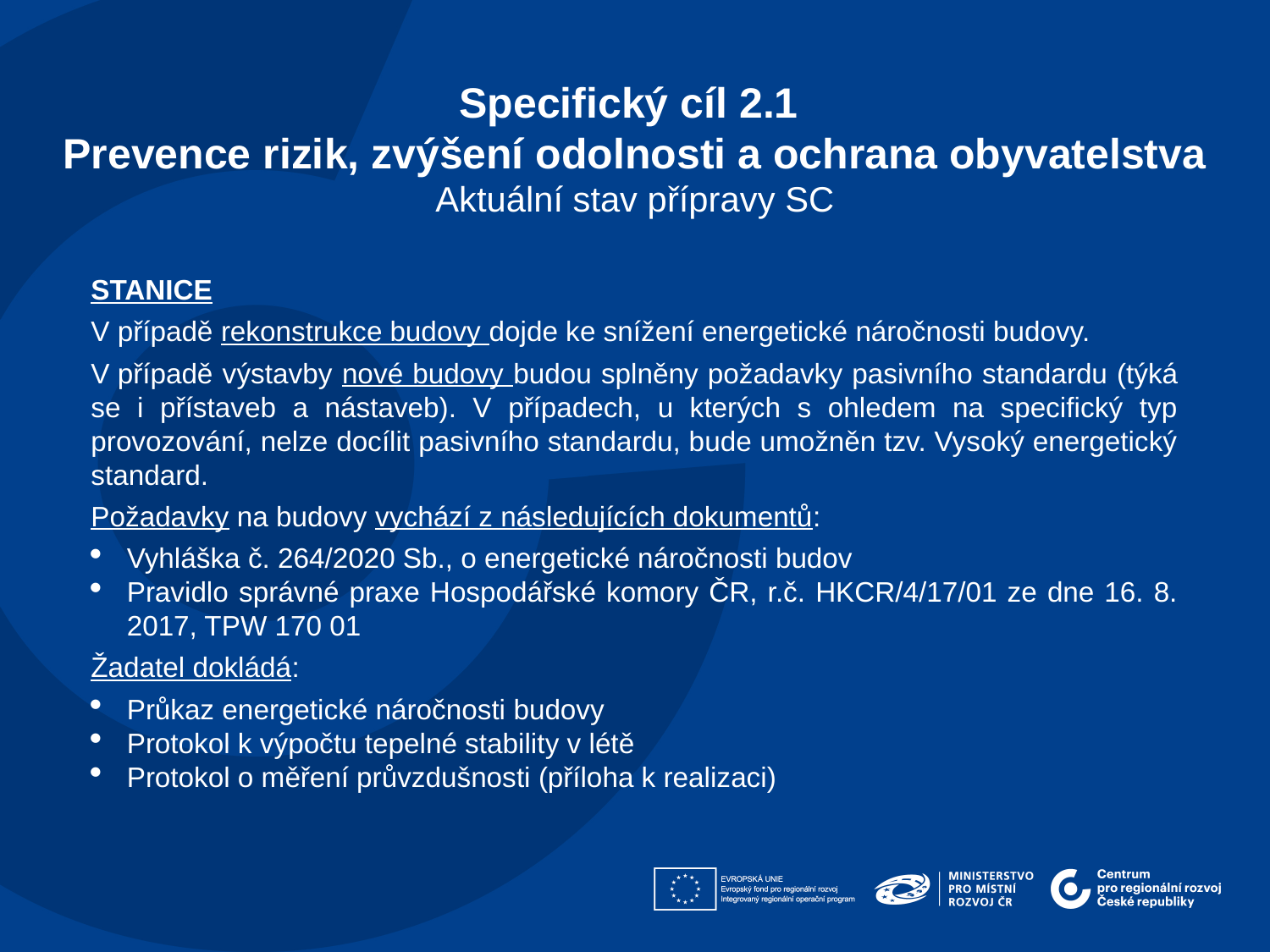

Specifický cíl 2.1
Prevence rizik, zvýšení odolnosti a ochrana obyvatelstva
Aktuální stav přípravy SC
STANICE
V případě rekonstrukce budovy dojde ke snížení energetické náročnosti budovy.
V případě výstavby nové budovy budou splněny požadavky pasivního standardu (týká se i přístaveb a nástaveb). V případech, u kterých s ohledem na specifický typ provozování, nelze docílit pasivního standardu, bude umožněn tzv. Vysoký energetický standard.
Požadavky na budovy vychází z následujících dokumentů:
Vyhláška č. 264/2020 Sb., o energetické náročnosti budov
Pravidlo správné praxe Hospodářské komory ČR, r.č. HKCR/4/17/01 ze dne 16. 8. 2017, TPW 170 01
Žadatel dokládá:
Průkaz energetické náročnosti budovy
Protokol k výpočtu tepelné stability v létě
Protokol o měření průvzdušnosti (příloha k realizaci)